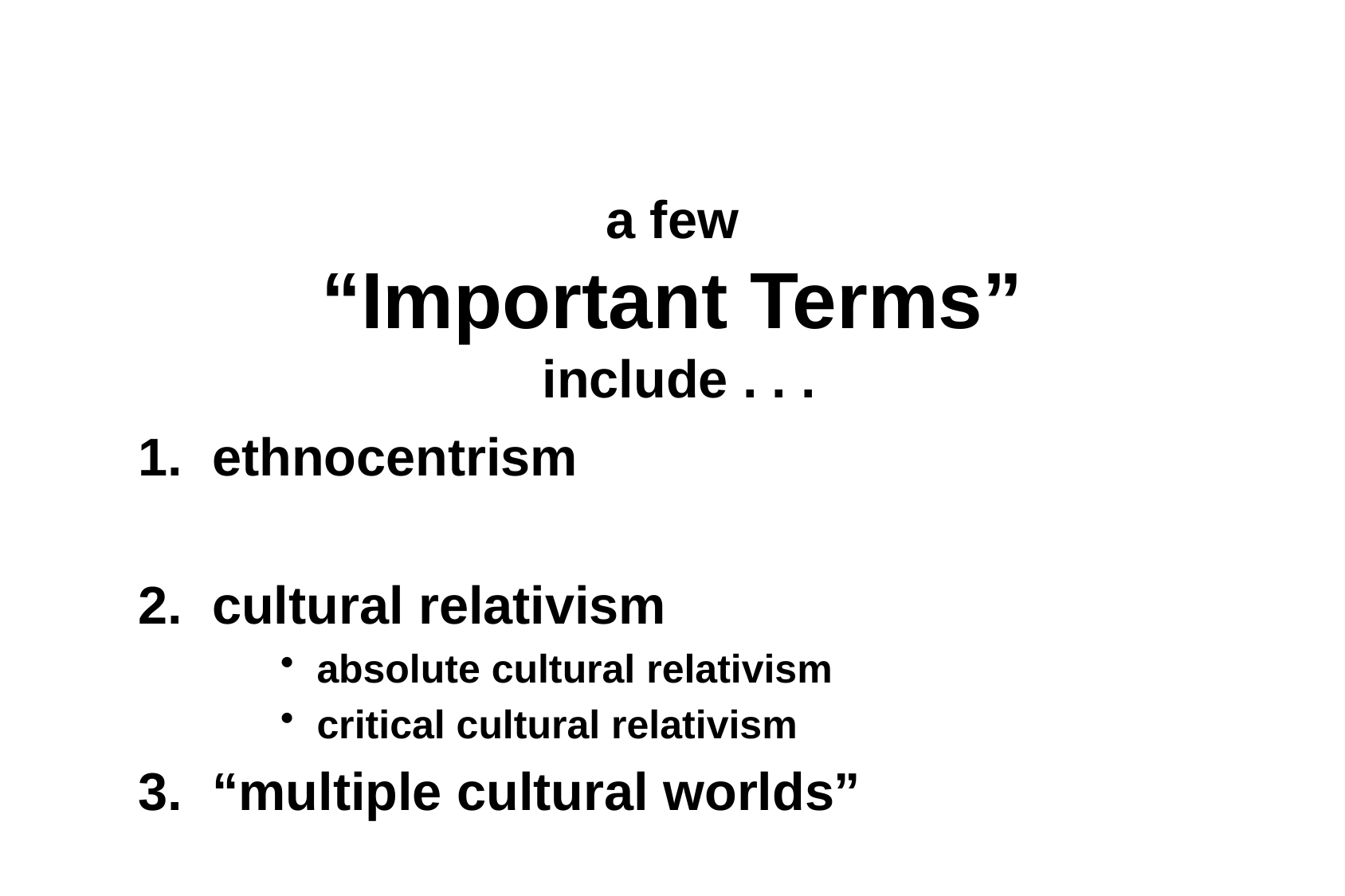

a few
“Important Terms”
 include . . .
1.	ethnocentrism

cultural relativism
absolute cultural relativism
critical cultural relativism
3.	“multiple cultural worlds”